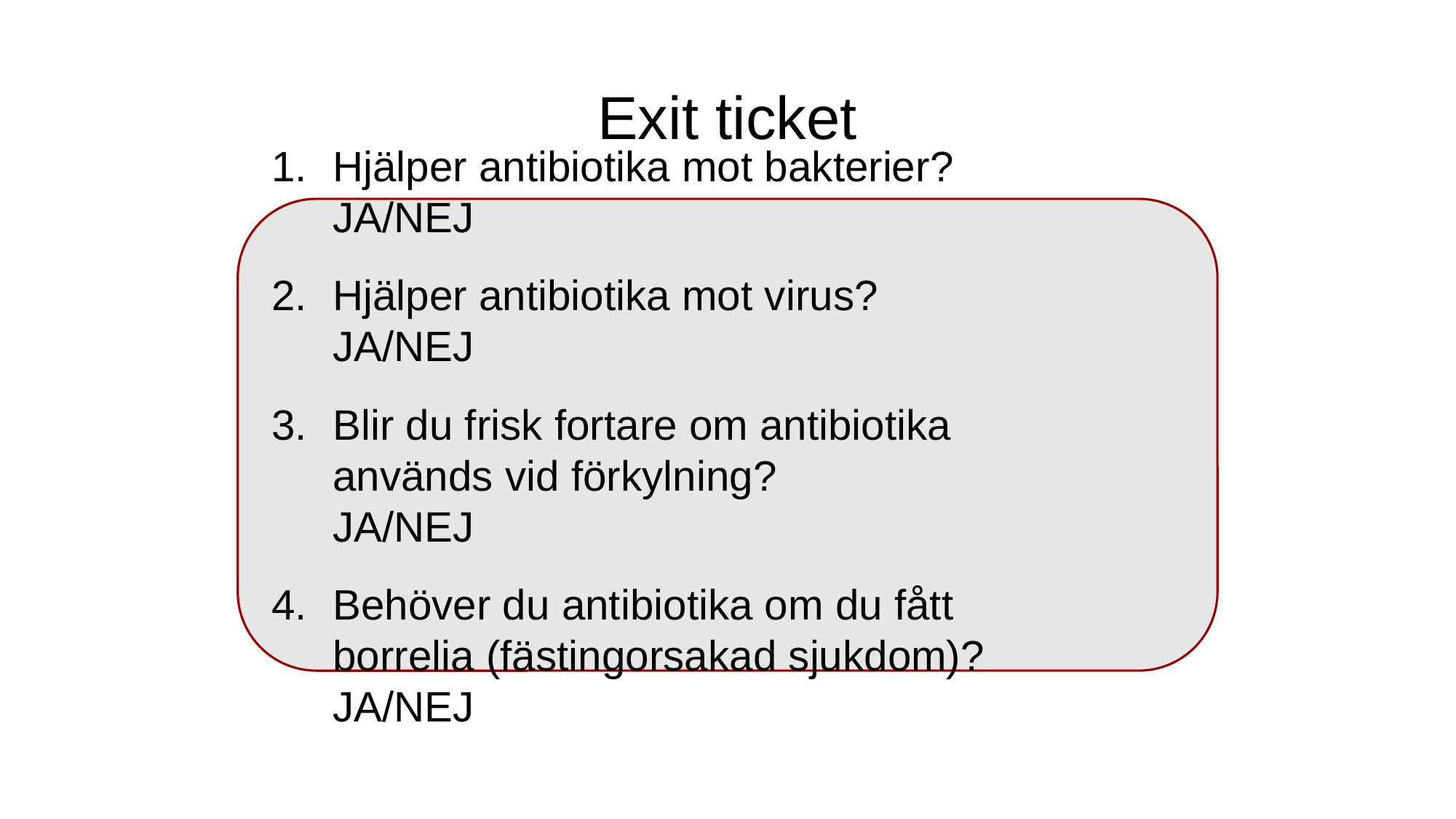

# Exit ticket
Hjälper antibiotika mot bakterier?          	JA/NEJ
Hjälper antibiotika mot virus?                 	JA/NEJ
Blir du frisk fortare om antibiotika
används vid förkylning?                                JA/NEJ
Behöver du antibiotika om du fått
borrelia (fästingorsakad sjukdom)?            JA/NEJ